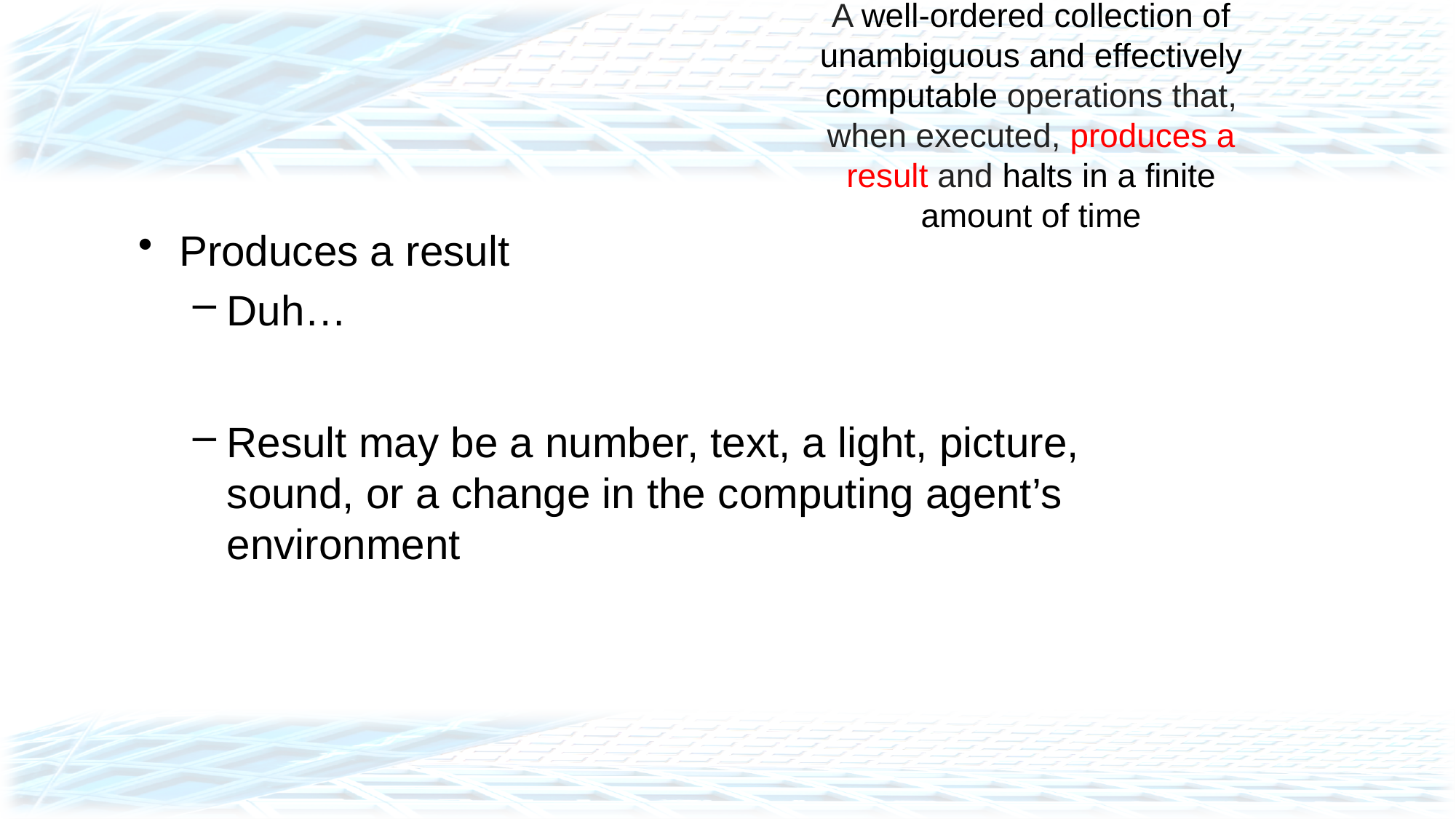

# A well-ordered collection of unambiguous and effectively computable operations that, when executed, produces a result and halts in a finite amount of time
Produces a result
Duh…

Result may be a number, text, a light, picture, sound, or a change in the computing agent’s environment